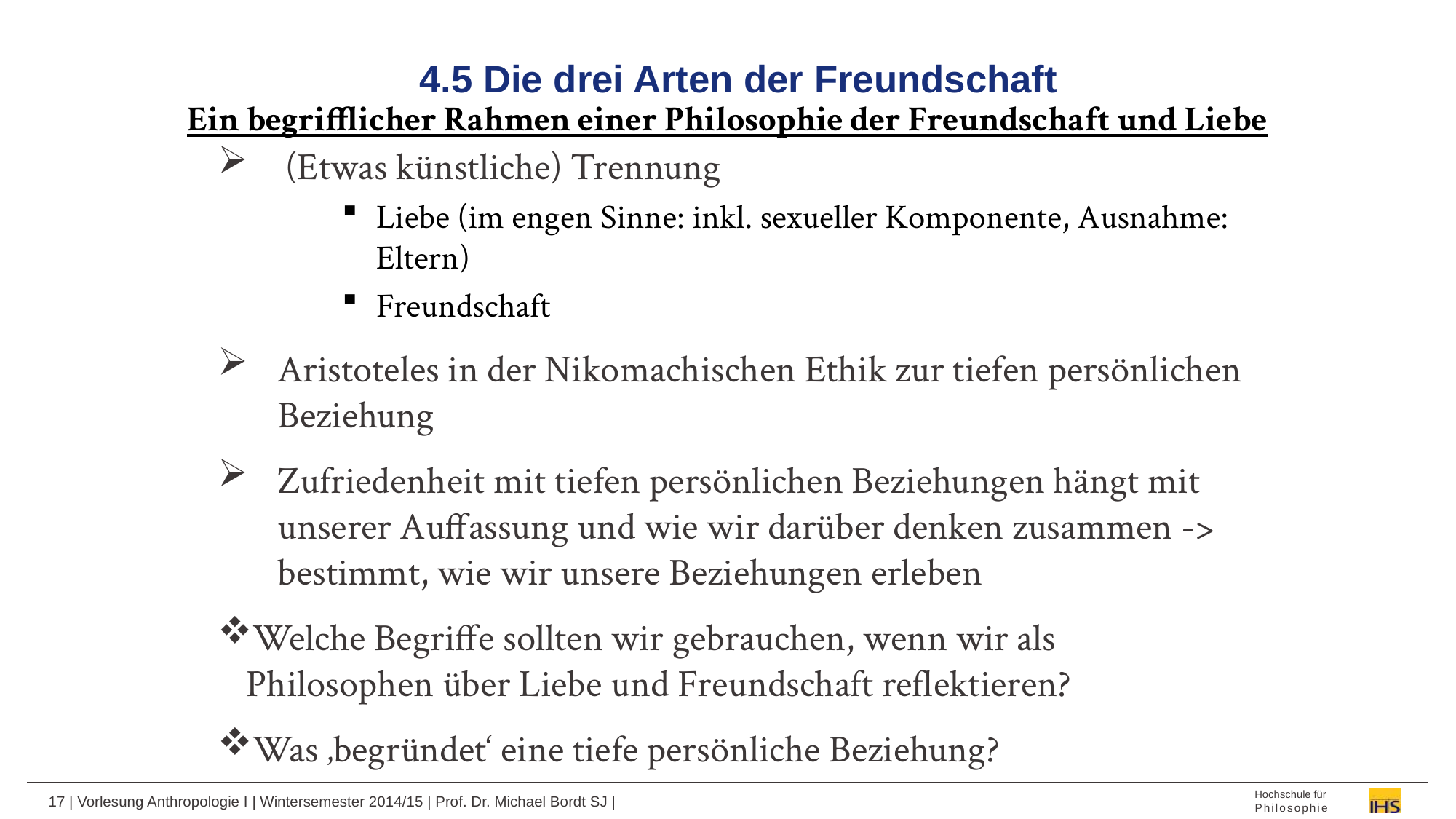

# 4.5 Die drei Arten der Freundschaft
Ein begrifflicher Rahmen einer Philosophie der Freundschaft und Liebe
(Etwas künstliche) Trennung
Liebe (im engen Sinne: inkl. sexueller Komponente, Ausnahme: Eltern)
Freundschaft
Aristoteles in der Nikomachischen Ethik zur tiefen persönlichen Beziehung
Zufriedenheit mit tiefen persönlichen Beziehungen hängt mit unserer Auffassung und wie wir darüber denken zusammen -> bestimmt, wie wir unsere Beziehungen erleben
Welche Begriffe sollten wir gebrauchen, wenn wir als Philosophen über Liebe und Freundschaft reflektieren?
Was ‚begründet‘ eine tiefe persönliche Beziehung?